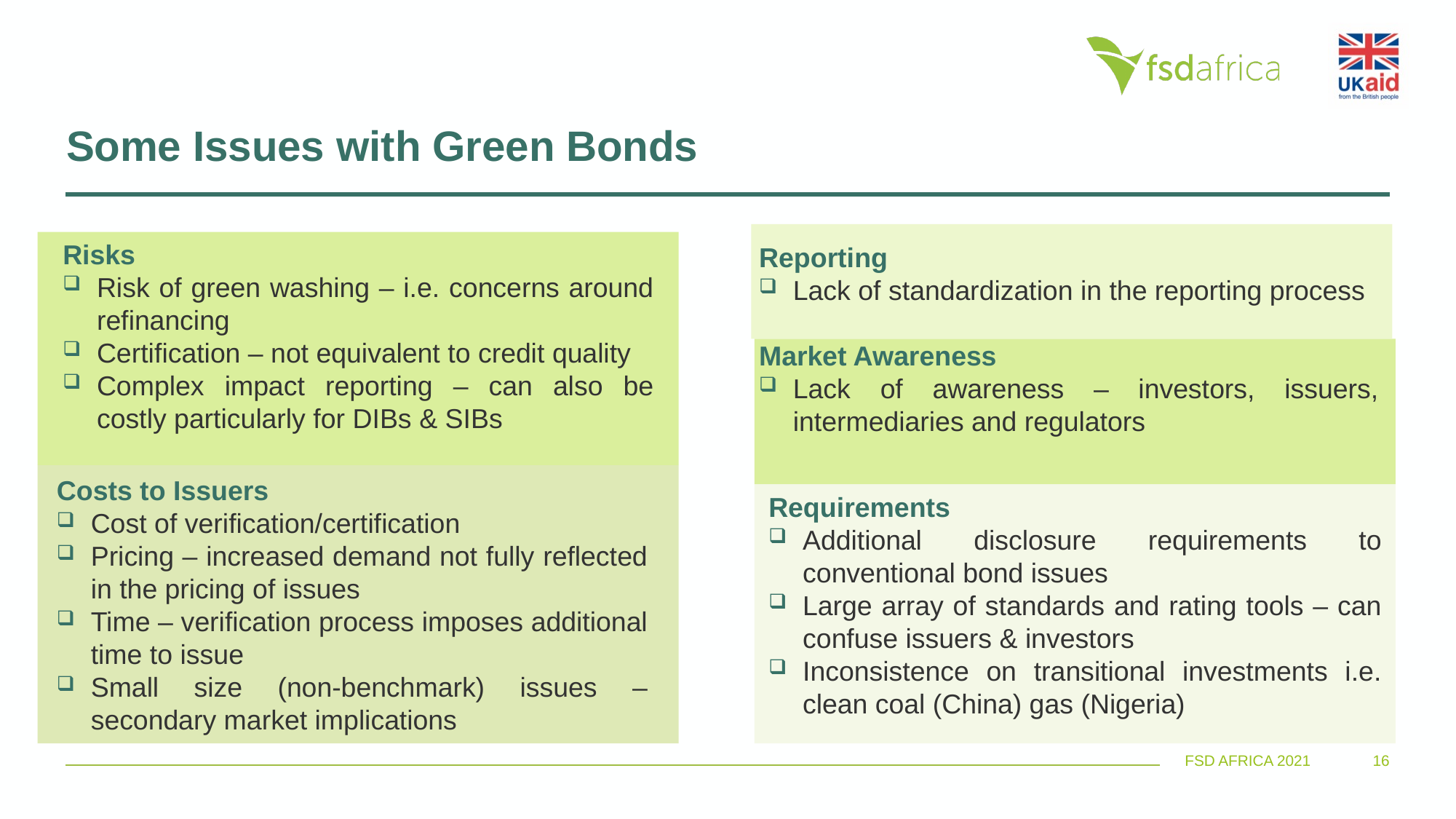

# Some Issues with Green Bonds

Risks
Risk of green washing – i.e. concerns around refinancing
Certification – not equivalent to credit quality
Complex impact reporting – can also be costly particularly for DIBs & SIBs
Reporting
Lack of standardization in the reporting process

Market Awareness
Lack of awareness – investors, issuers, intermediaries and regulators

Costs to Issuers
Cost of verification/certification
Pricing – increased demand not fully reflected in the pricing of issues
Time – verification process imposes additional time to issue
Small size (non-benchmark) issues – secondary market implications

Requirements
Additional disclosure requirements to conventional bond issues
Large array of standards and rating tools – can confuse issuers & investors
Inconsistence on transitional investments i.e. clean coal (China) gas (Nigeria)
FSD Africa 2021
16